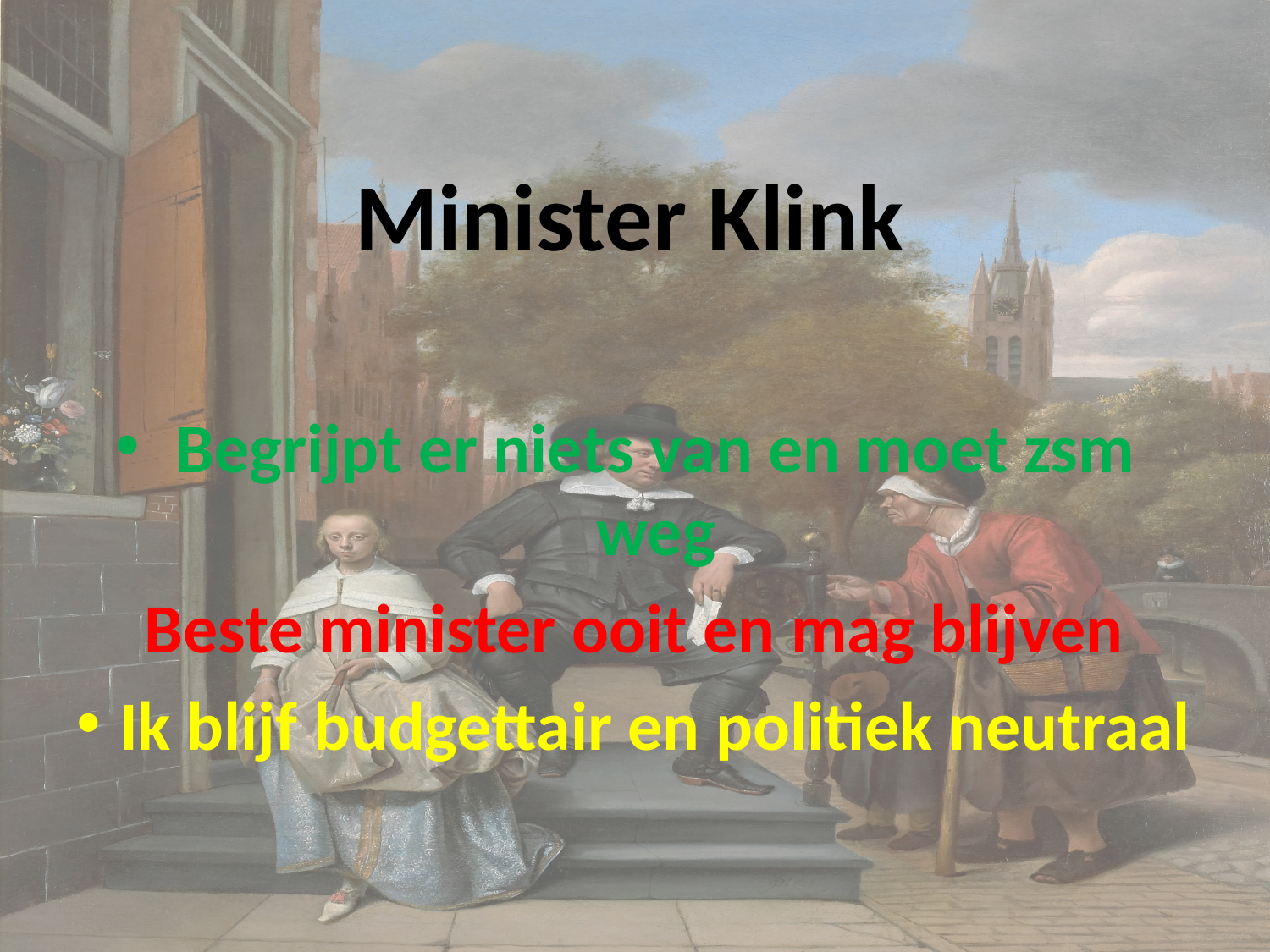

# Minister Klink
Begrijpt er niets van en moet zsm weg
Beste minister ooit en mag blijven
Ik blijf budgettair en politiek neutraal